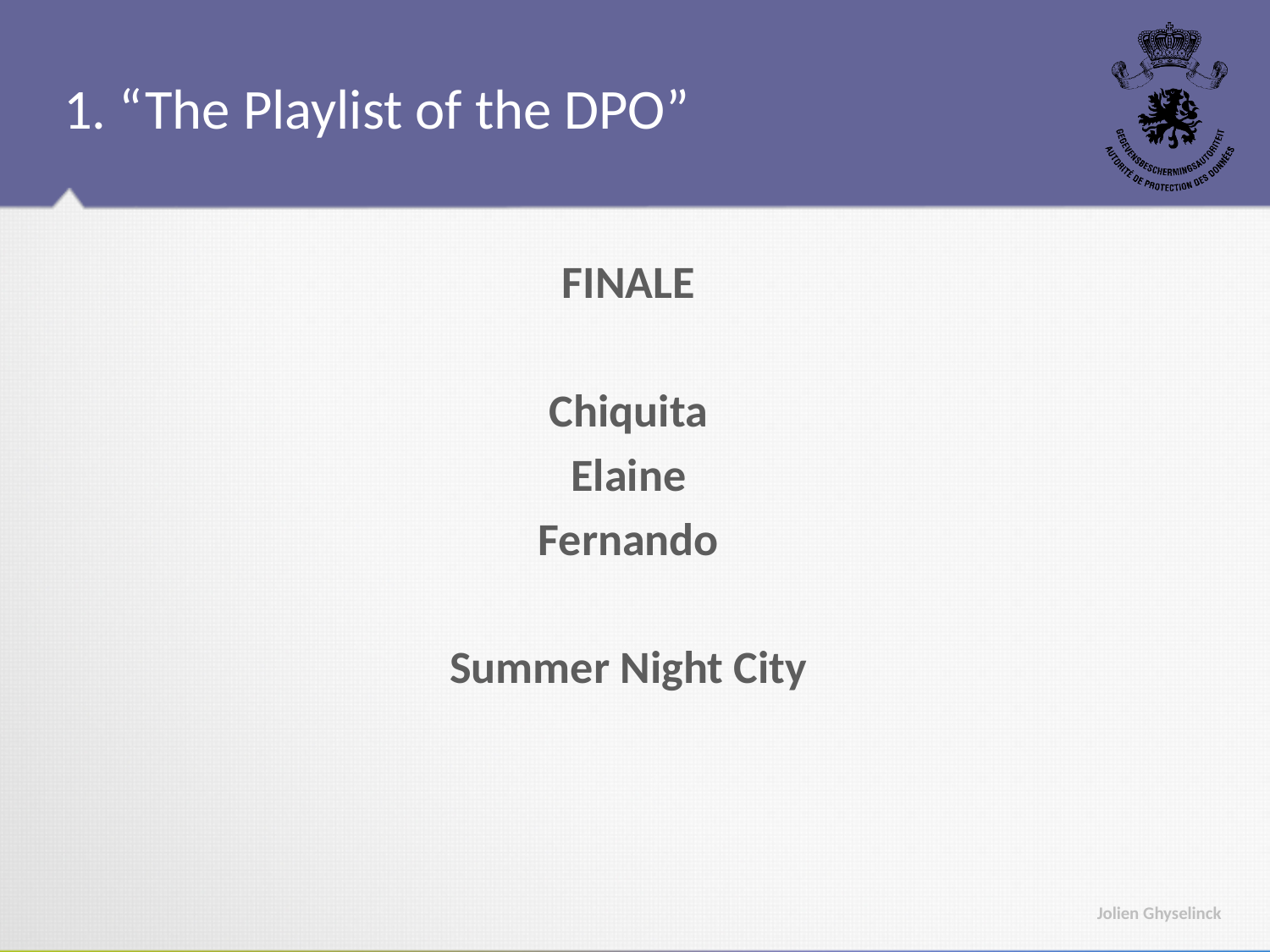

# 1. “The Playlist of the DPO”
FINALE

Chiquita
Elaine
Fernando

Summer Night City

Jolien Ghyselinck